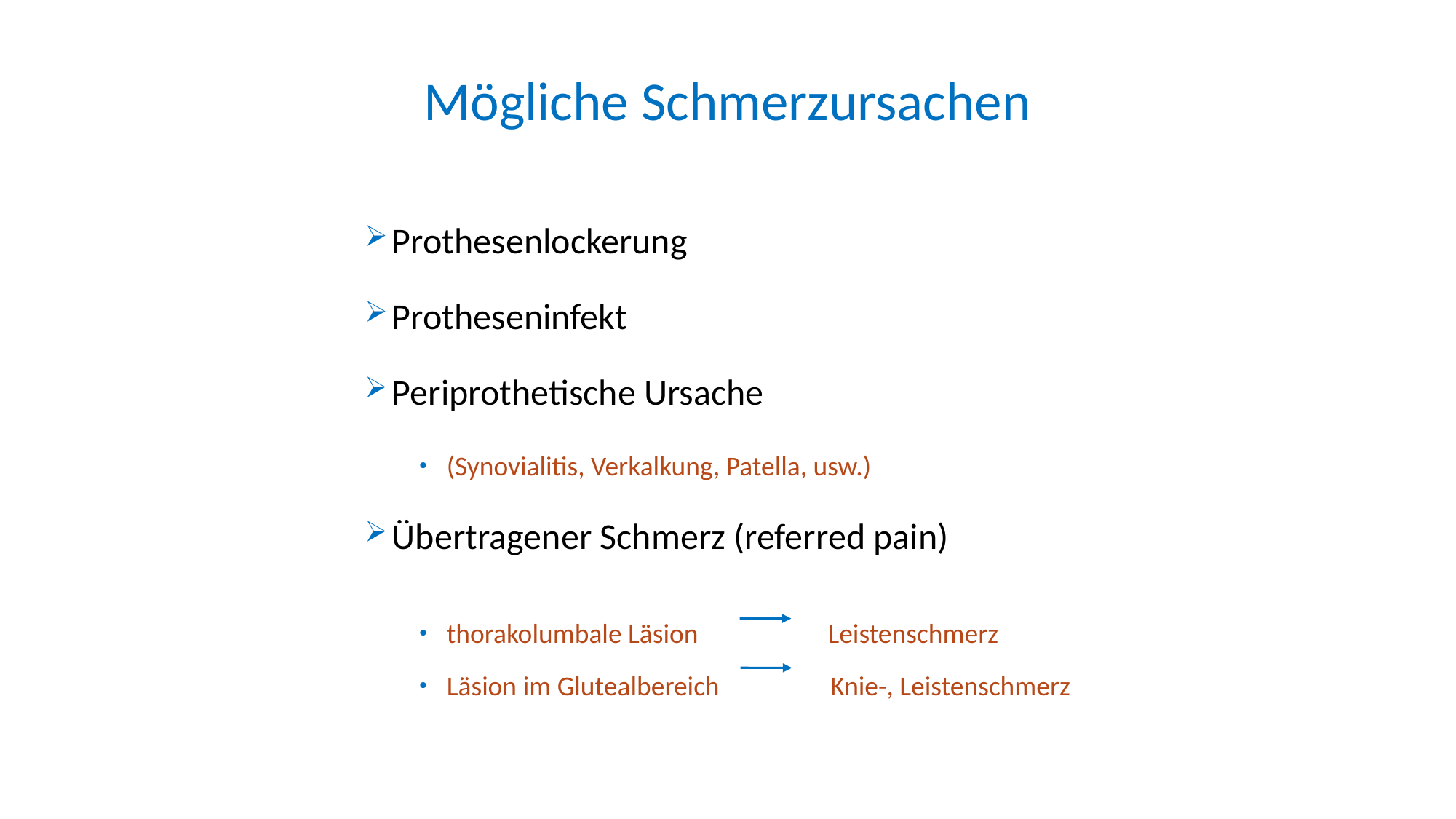

# Mögliche Schmerzursachen
Prothesenlockerung
Protheseninfekt
Periprothetische Ursache
(Synovialitis, Verkalkung, Patella, usw.)
Übertragener Schmerz (referred pain)
thorakolumbale Läsion                     Leistenschmerz
Läsion im Glutealbereich                  Knie-, Leistenschmerz